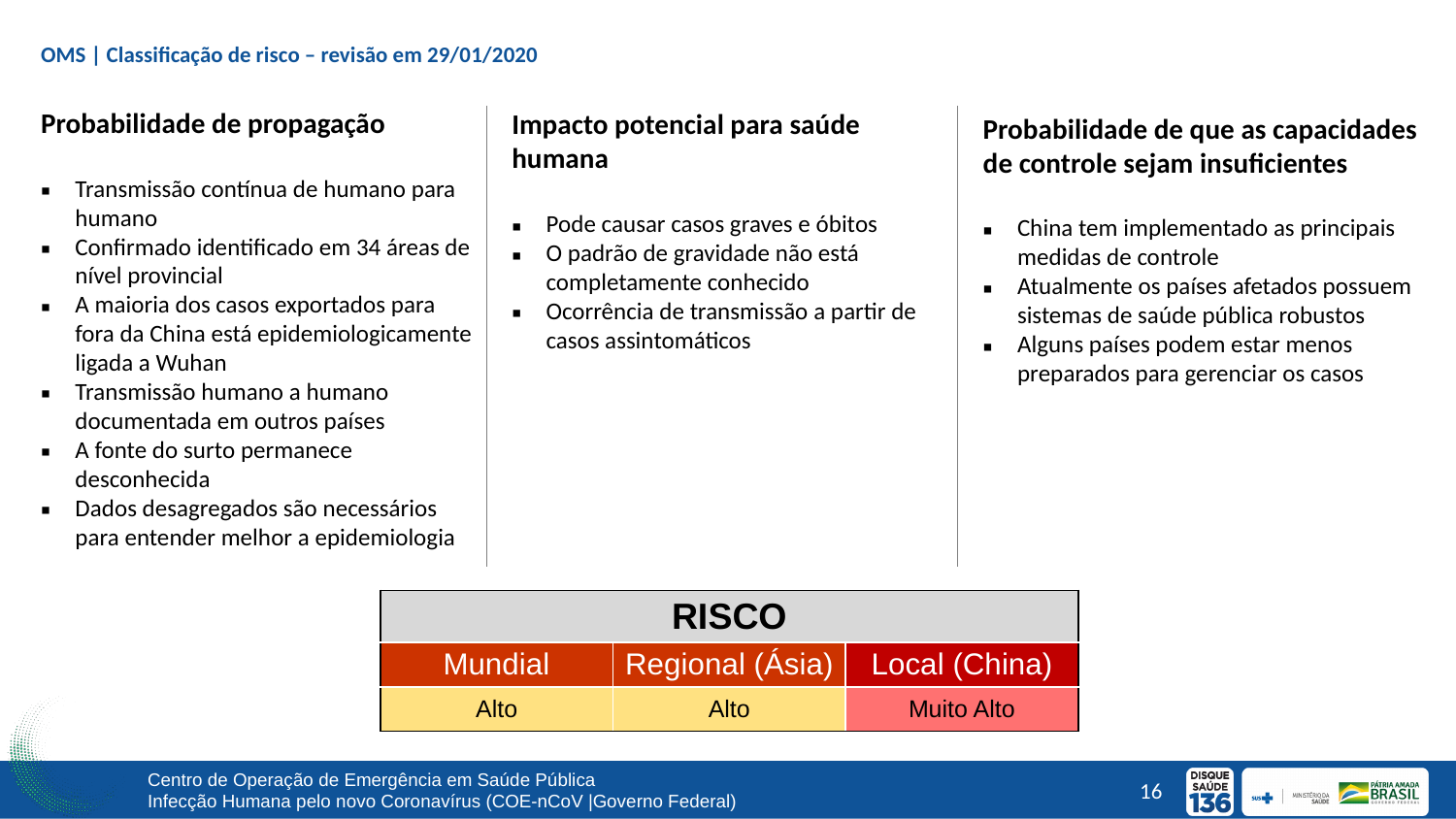

# OMS | Classificação de risco – revisão em 29/01/2020
Probabilidade de propagação

Transmissão contínua de humano para humano
Confirmado identificado em 34 áreas de nível provincial
A maioria dos casos exportados para fora da China está epidemiologicamente ligada a Wuhan
Transmissão humano a humano documentada em outros países
A fonte do surto permanece desconhecida
Dados desagregados são necessários para entender melhor a epidemiologia
Impacto potencial para saúde humana

Pode causar casos graves e óbitos
O padrão de gravidade não está completamente conhecido
Ocorrência de transmissão a partir de casos assintomáticos
Probabilidade de que as capacidades de controle sejam insuficientes

China tem implementado as principais medidas de controle
Atualmente os países afetados possuem sistemas de saúde pública robustos
Alguns países podem estar menos preparados para gerenciar os casos
| RISCO |  |  |
| --- | --- | --- |
| Mundial | Regional (Ásia) | Local (China) |
| Alto | Alto | Muito Alto |
Centro de Operação de Emergência em Saúde Pública
Infecção Humana pelo novo Coronavírus (COE-nCoV |Governo Federal)
16